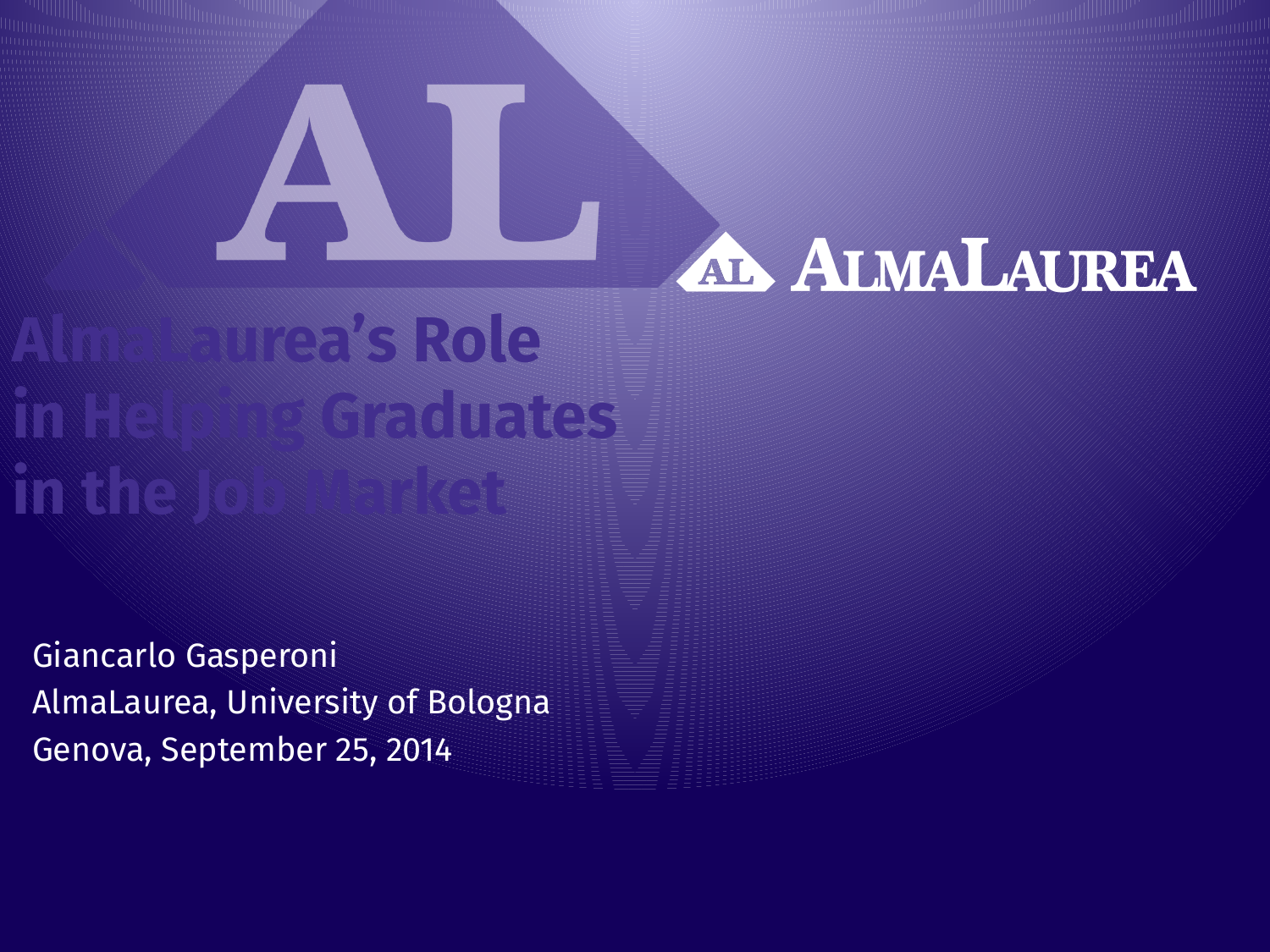

# AlmaLaurea’s Role in Helping Graduates in the Job Market
Giancarlo Gasperoni
AlmaLaurea, University of Bologna
Genova, September 25, 2014